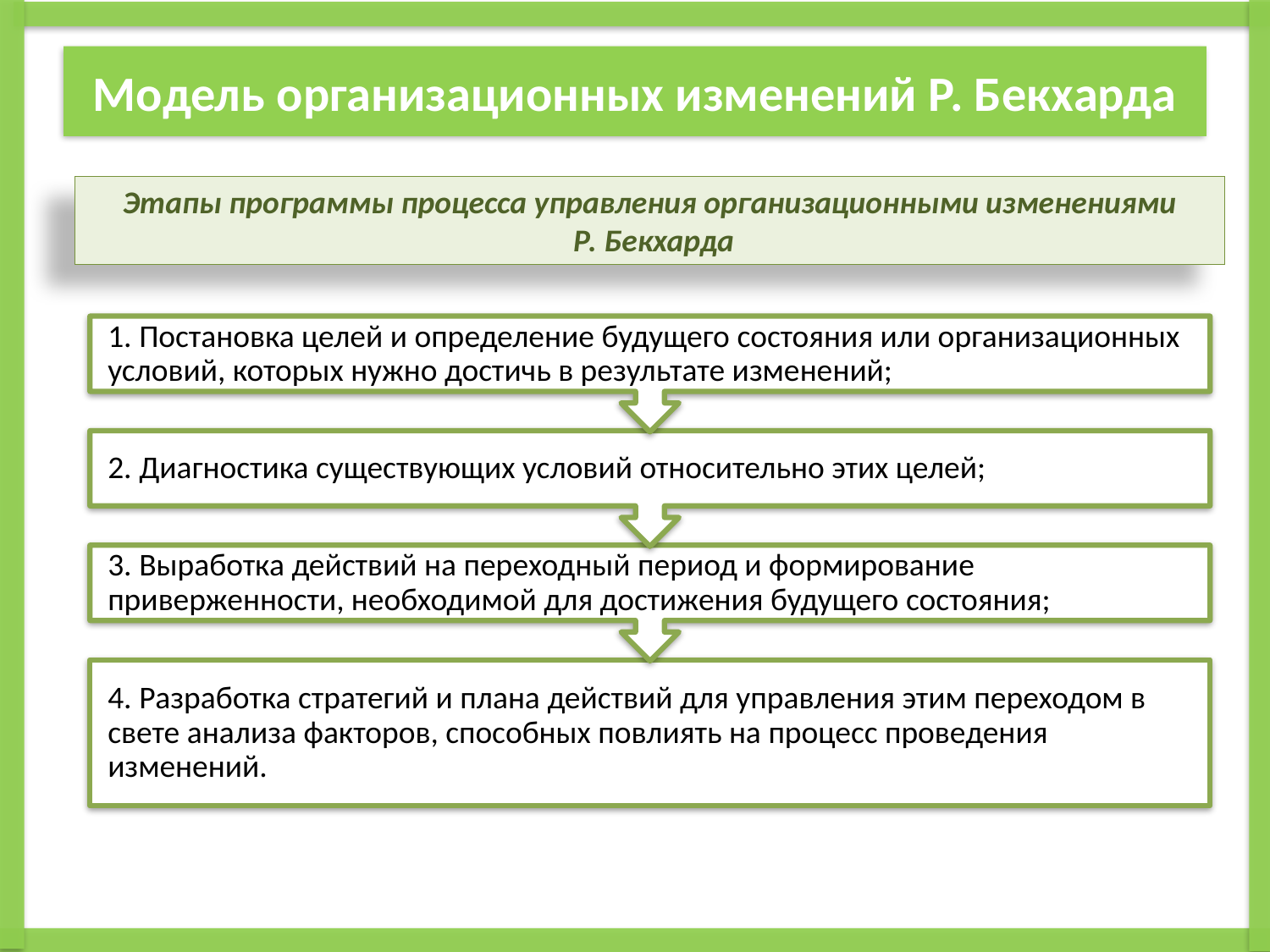

# Модель организационных изменений Р. Бекхарда
Этапы программы процесса управления организационными изменениями
 Р. Бекхарда

4. Разработка стратегий и плана действий для управления этим переходом в свете анализа факторов, способных повлиять на процесс проведения изменений.
3. Выработка действий на переходный период и формирование приверженности, необходимой для достижения будущего состояния;
2. Диагностика существующих условий относительно этих целей;
1. Постановка целей и определение будущего состояния или организационных условий, которых нужно достичь в результате изменений;